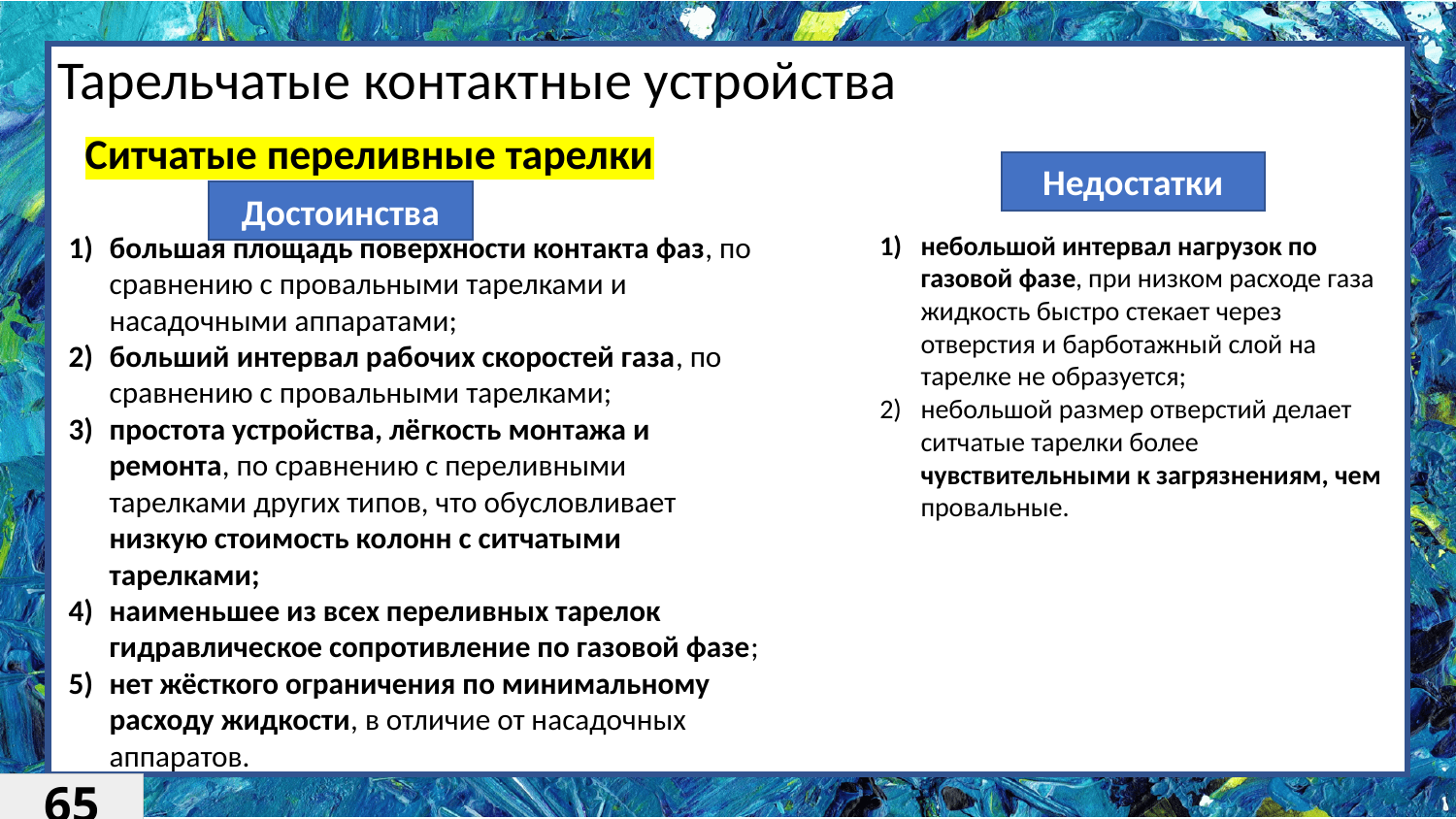

# Тарельчатые контактные устройства
Ситчатые переливные тарелки
Недостатки
Достоинства
большая площадь поверхности контакта фаз, по сравнению с провальными тарелками и насадочными аппаратами;
больший интервал рабочих скоростей газа, по сравнению с провальными тарелками;
простота устройства, лёгкость монтажа и ремонта, по сравнению с переливными тарелками других типов, что обусловливает низкую стоимость колонн с ситчатыми тарелками;
наименьшее из всех переливных тарелок гидравлическое сопротивление по газовой фазе;
нет жёсткого ограничения по минимальному расходу жидкости, в отличие от насадочных аппаратов.
небольшой интервал нагрузок по газовой фазе, при низком расходе газа жидкость быстро стекает через отверстия и барботажный слой на тарелке не образуется;
небольшой размер отверстий делает ситчатые тарелки более чувствительными к загрязнениям, чем провальные.
65